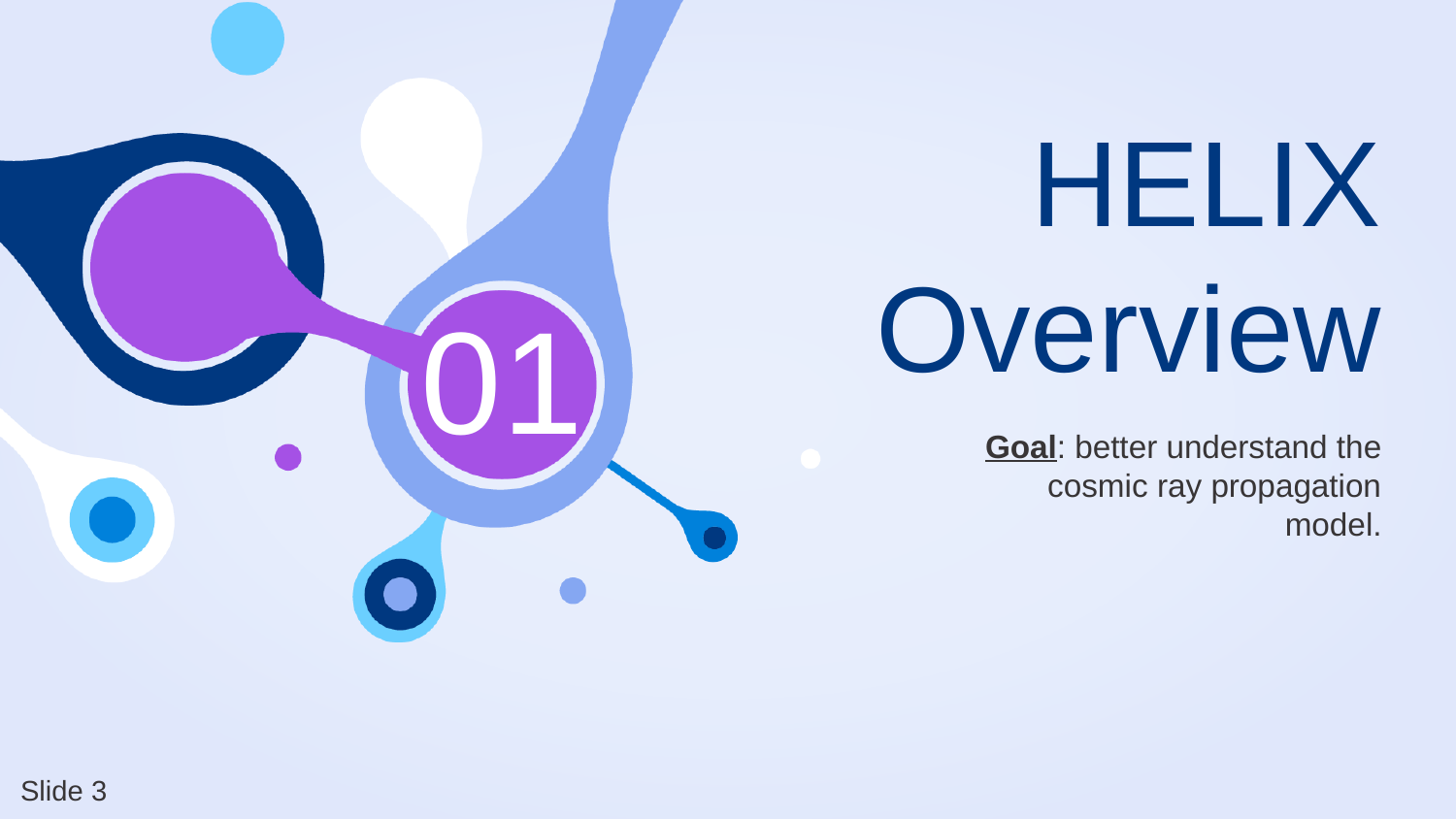

# HELIX Overview
01
Goal: better understand the cosmic ray propagation model.

Slide 3